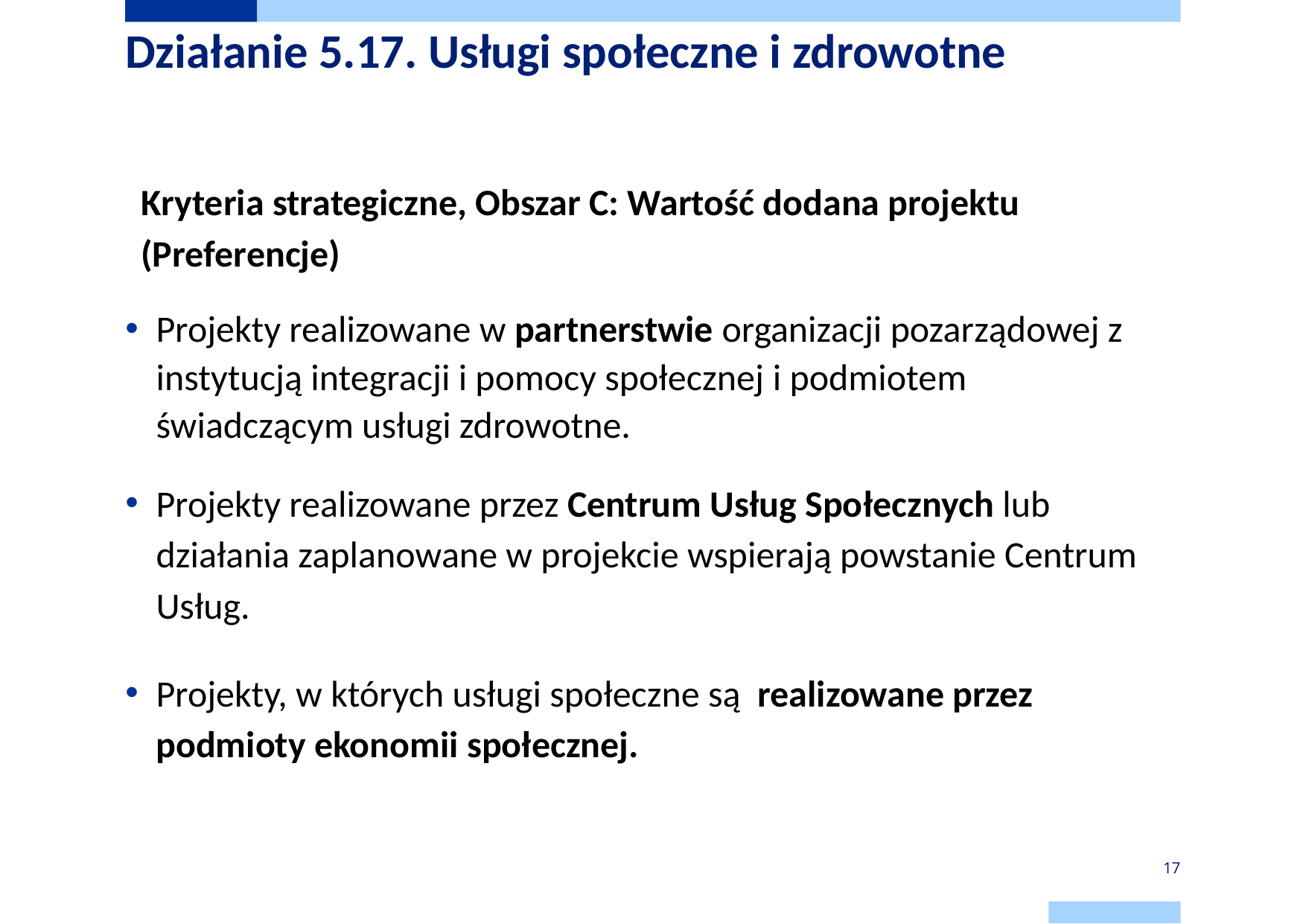

# Działanie 5.17. Usługi społeczne i zdrowotne
Kryteria strategiczne, Obszar C: Wartość dodana projektu (Preferencje)
Projekty realizowane w partnerstwie organizacji pozarządowej z instytucją integracji i pomocy społecznej i podmiotem świadczącym usługi zdrowotne.
Projekty realizowane przez Centrum Usług Społecznych lub działania zaplanowane w projekcie wspierają powstanie Centrum Usług.
Projekty, w których usługi społeczne są  realizowane przez podmioty ekonomii społecznej.

17